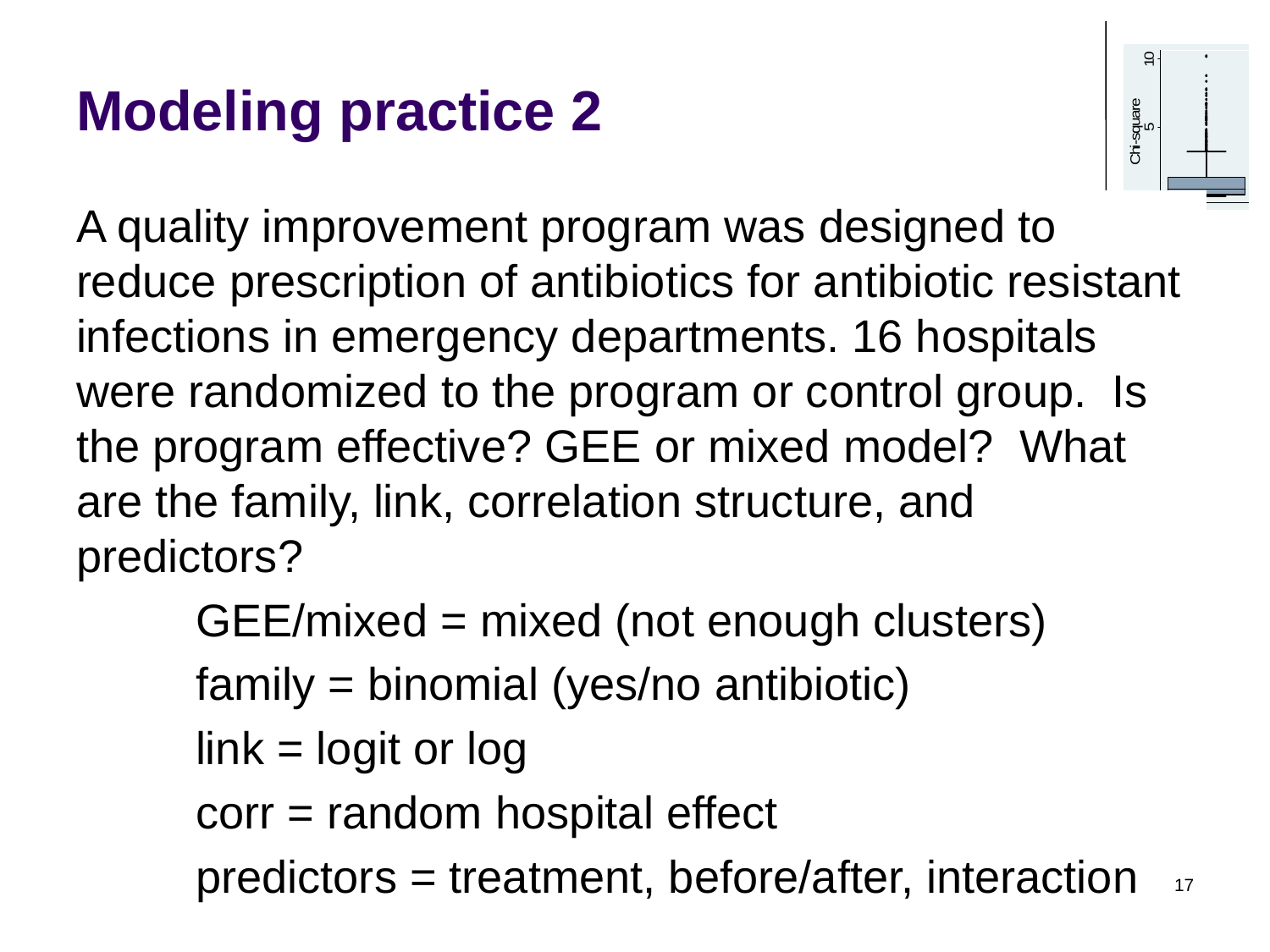

# Modeling practice 2
A quality improvement program was designed to reduce prescription of antibiotics for antibiotic resistant infections in emergency departments. 16 hospitals were randomized to the program or control group.  Is the program effective? GEE or mixed model?  What are the family, link, correlation structure, and predictors?
GEE/mixed = mixed (not enough clusters)
family = binomial (yes/no antibiotic)
link = logit or log
corr = random hospital effect
predictors = treatment, before/after, interaction

17